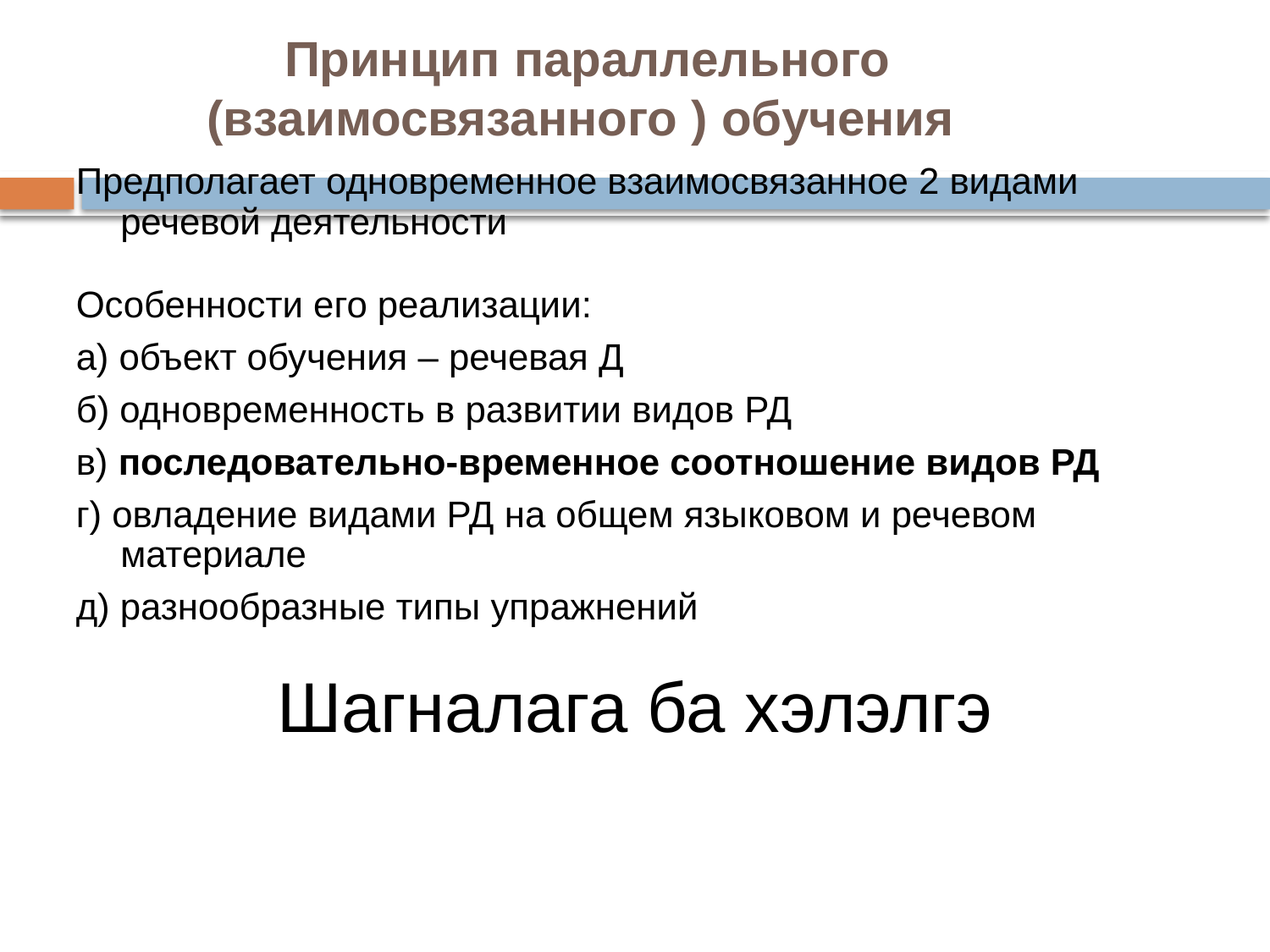

# Принцип параллельного (взаимосвязанного ) обучения
Предполагает одновременное взаимосвязанное 2 видами речевой деятельности

Особенности его реализации:
а) объект обучения – речевая Д
б) одновременность в развитии видов РД
в) последовательно-временное соотношение видов РД
г) овладение видами РД на общем языковом и речевом материале
д) разнообразные типы упражнений

Шагналага ба хэлэлгэ